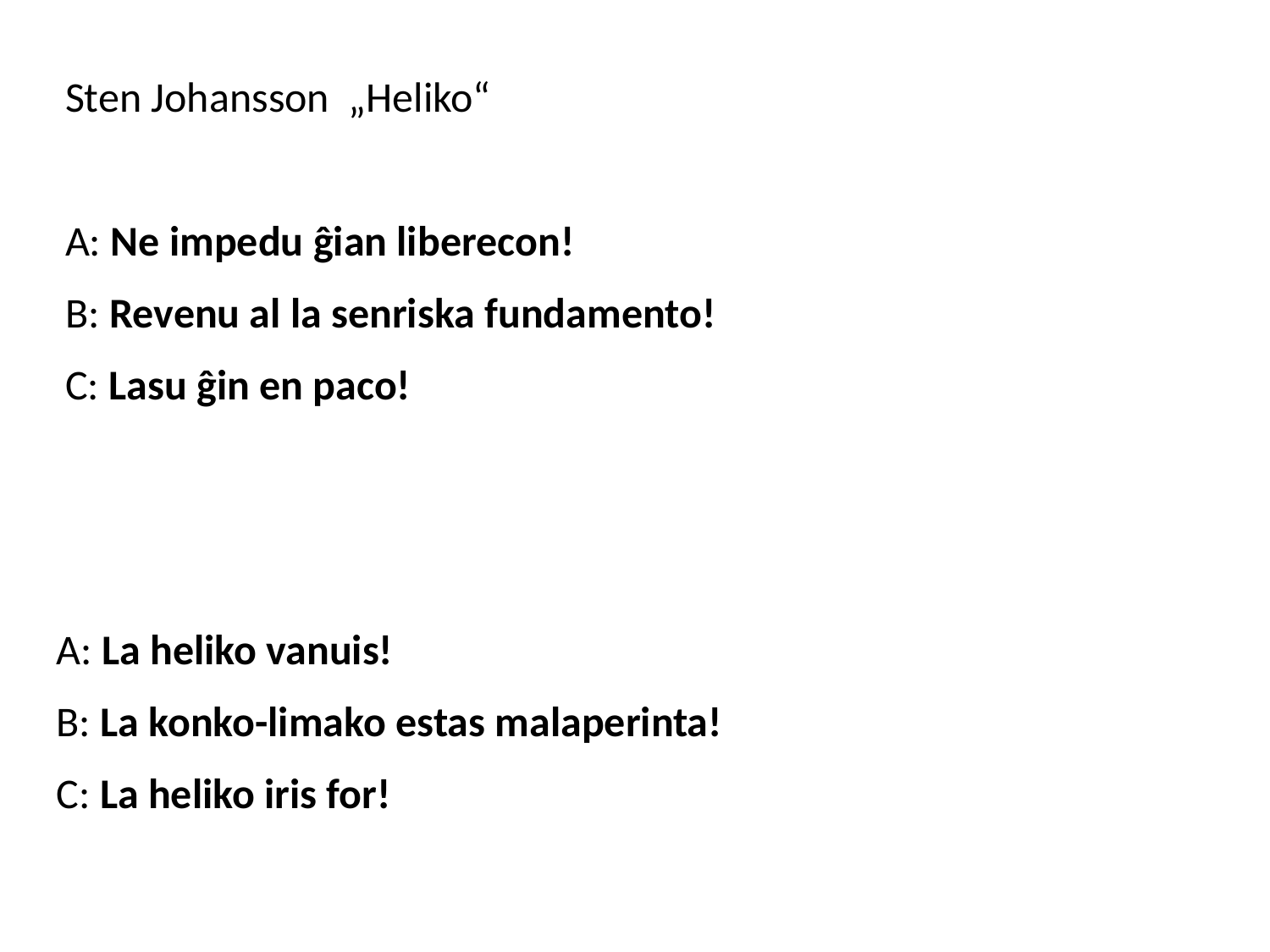

Sten Johansson  „Heliko“

A: Ne impedu ĝian liberecon!
B: Revenu al la senriska fundamento!
C: Lasu ĝin en paco!
A: La heliko vanuis!
B: La konko-limako estas malaperinta!
C: La heliko iris for!